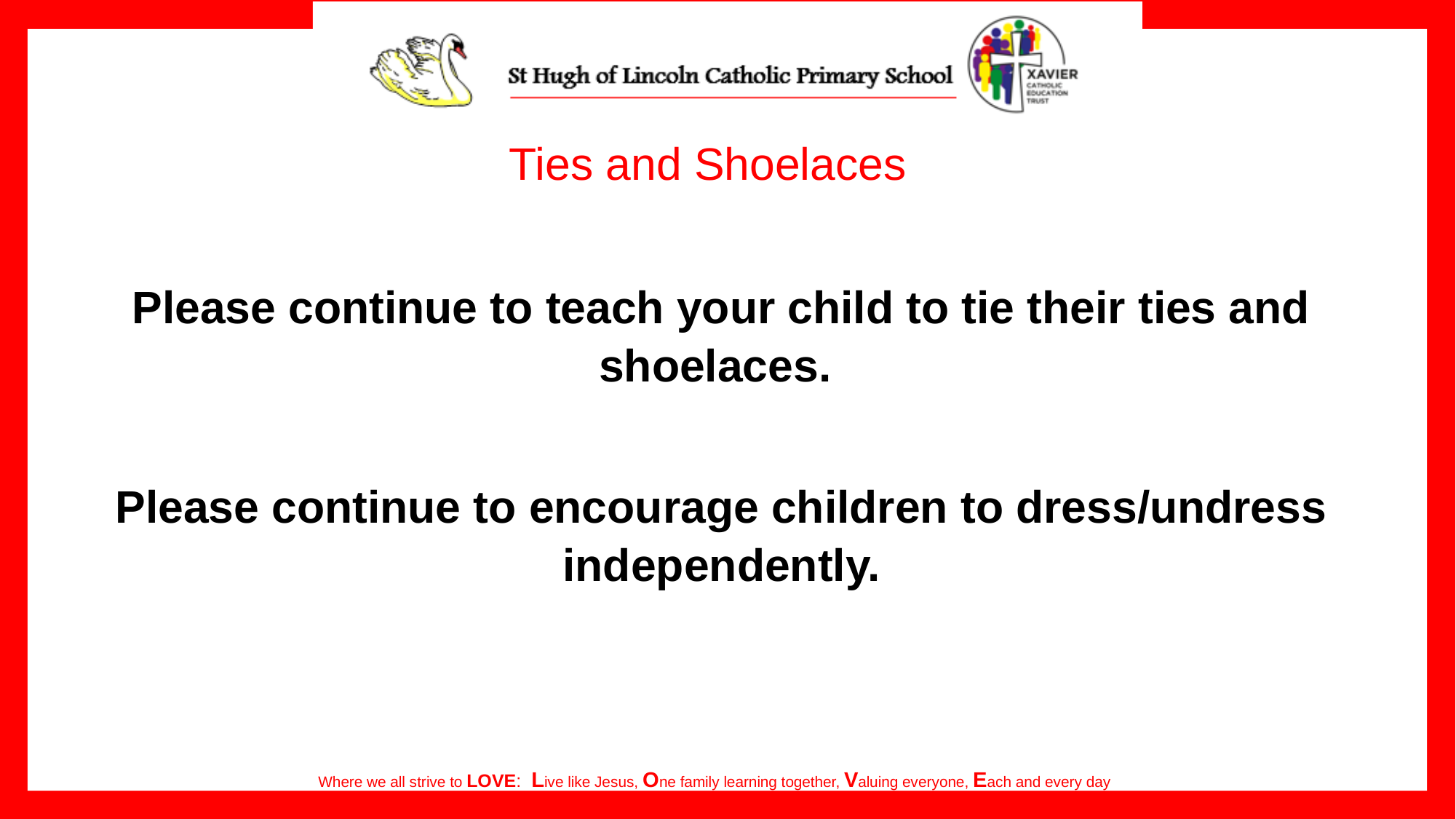

Ties and Shoelaces
Please continue to teach your child to tie their ties and shoelaces.

Please continue to encourage children to dress/undress independently.

Where we all strive to LOVE:  Live like Jesus, One family learning together, Valuing everyone, Each and every day